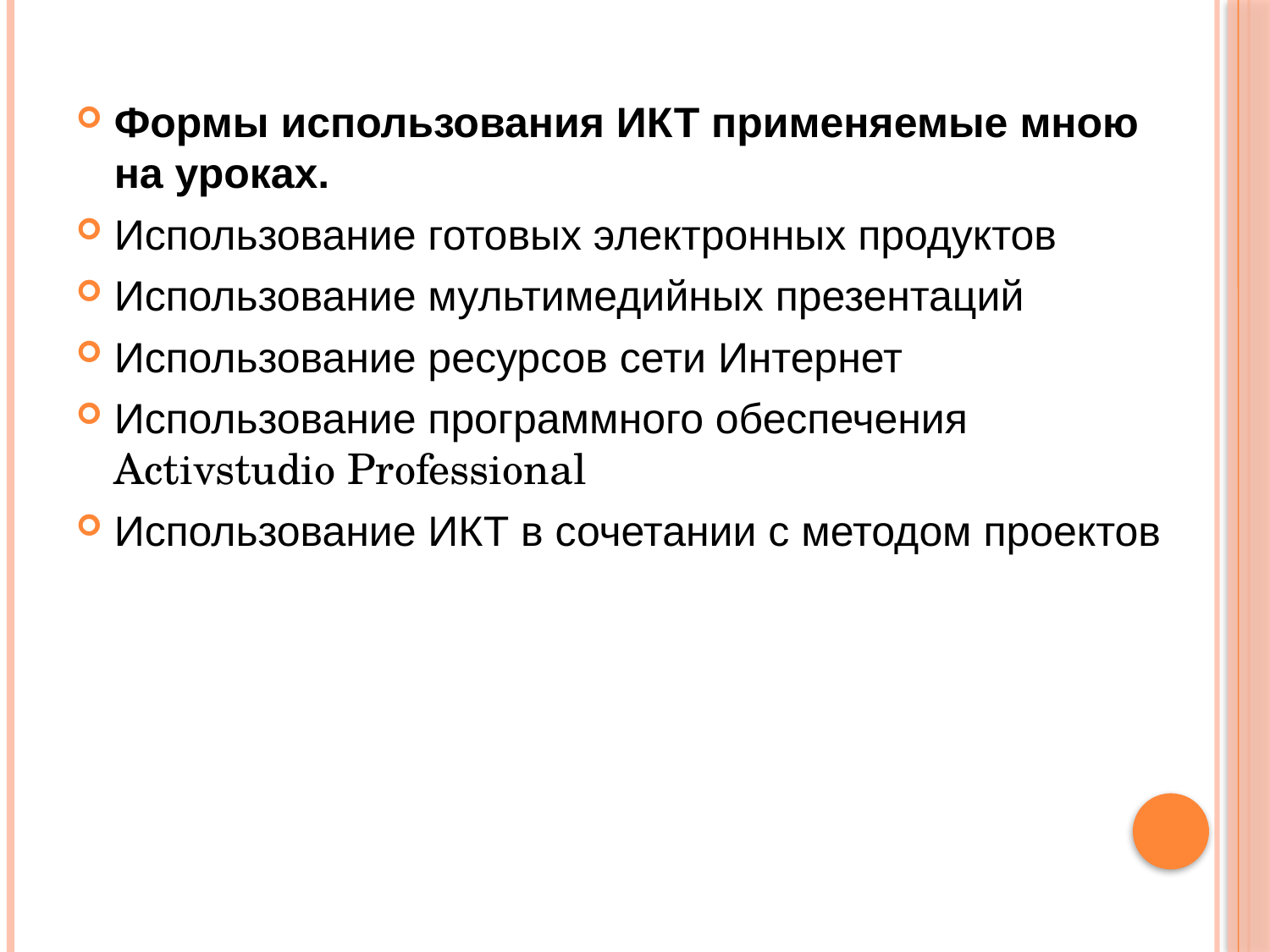

Формы использования ИКТ применяемые мною на уроках.
Использование готовых электронных продуктов
Использование мультимедийных презентаций
Использование ресурсов сети Интернет
Использование программного обеспечения Activstudio Professional
Использование ИКТ в сочетании с методом проектов